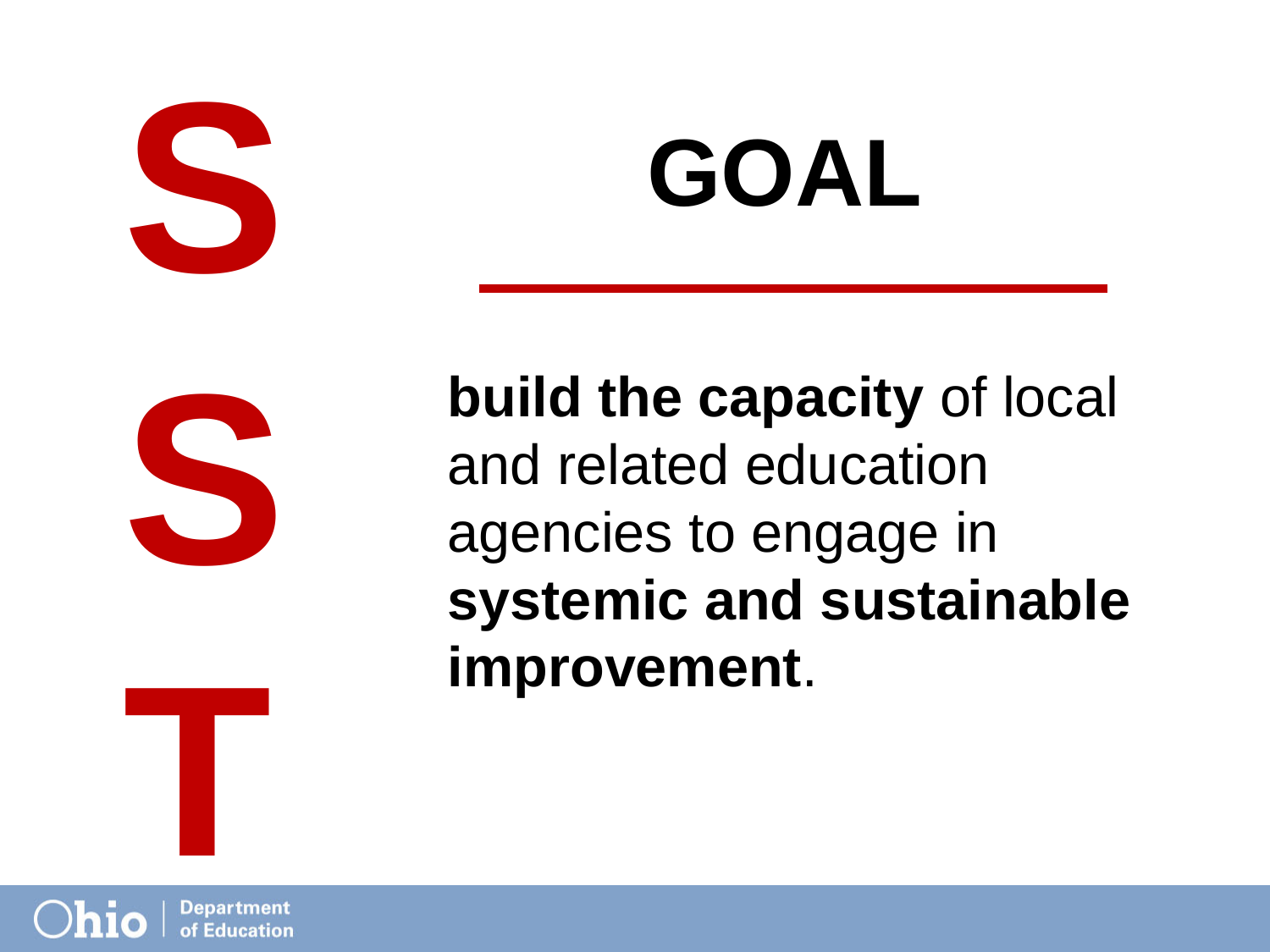

SST
GOAL

build the capacity of local and related education agencies to engage in systemic and sustainable improvement.